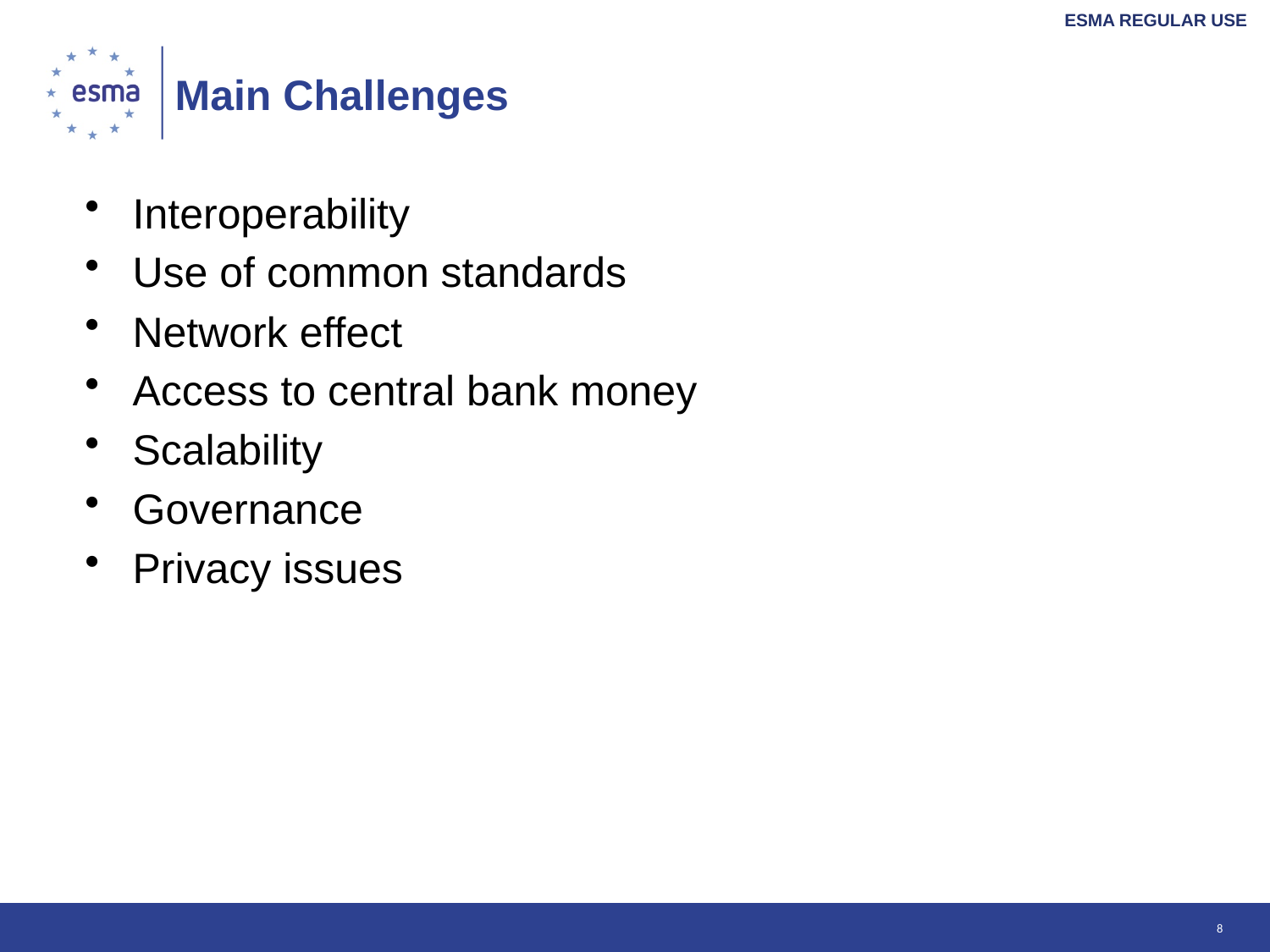

# Main Challenges
Interoperability
Use of common standards
Network effect
Access to central bank money
Scalability
Governance
Privacy issues

8